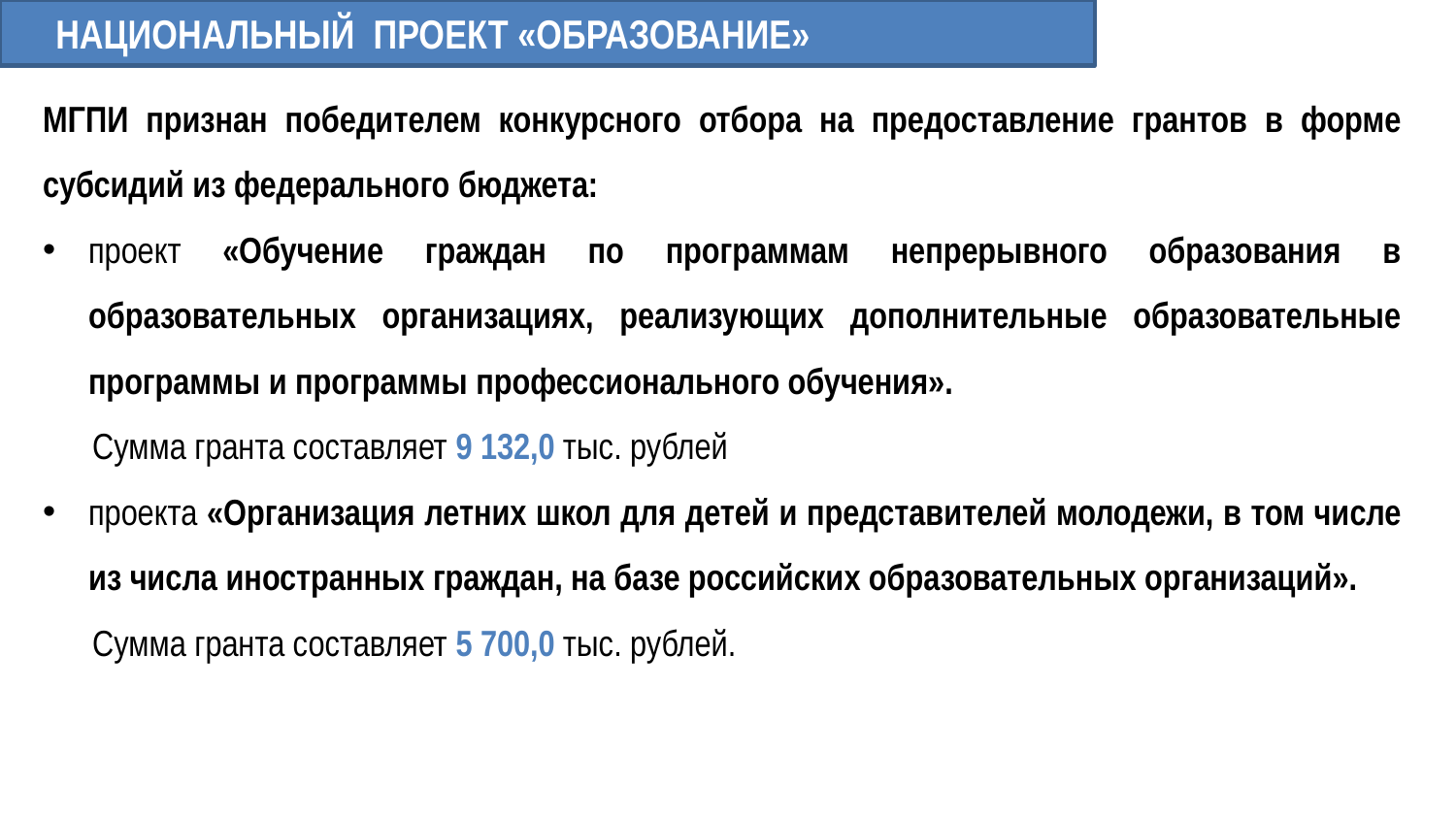

НАЦИОНАЛЬНЫЙ  ПРОЕКТ «ОБРАЗОВАНИЕ»
МГПИ признан победителем конкурсного отбора на предоставление грантов в форме субсидий из федерального бюджета:
проект «Обучение граждан по программам непрерывного образования в образовательных организациях, реализующих дополнительные образовательные программы и программы профессионального обучения».
      Сумма гранта составляет 9 132,0 тыс. рублей
проекта «Организация летних школ для детей и представителей молодежи, в том числе из числа иностранных граждан, на базе российских образовательных организаций».
      Сумма гранта составляет 5 700,0 тыс. рублей.